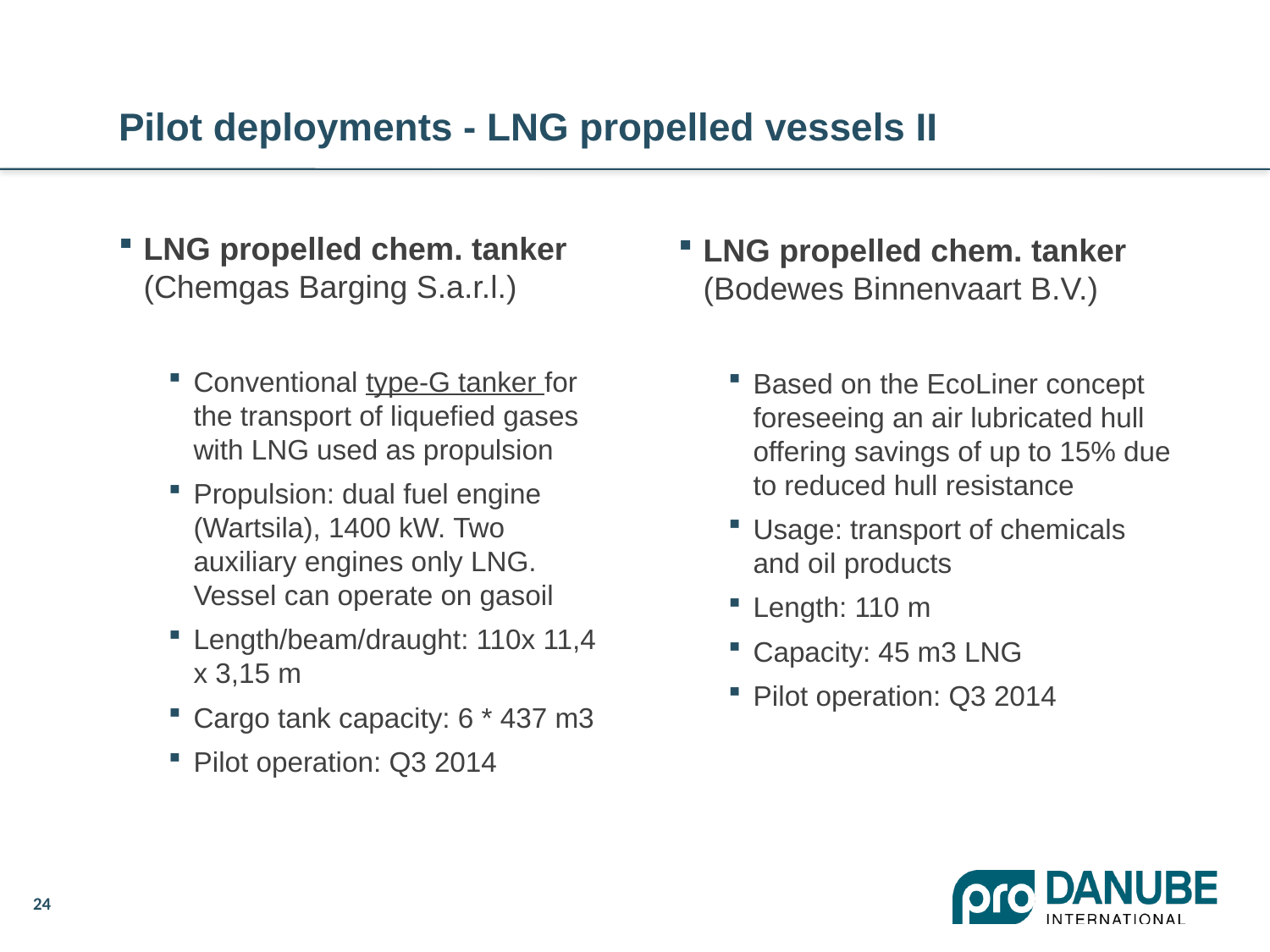

# Pilot deployments - LNG propelled vessels II
LNG propelled chem. tanker (Chemgas Barging S.a.r.l.)

Conventional type-G tanker for the transport of liquefied gases with LNG used as propulsion
Propulsion: dual fuel engine (Wartsila), 1400 kW. Two auxiliary engines only LNG. Vessel can operate on gasoil
Length/beam/draught: 110x 11,4 x 3,15 m
Cargo tank capacity: 6 * 437 m3
Pilot operation: Q3 2014

LNG propelled chem. tanker (Bodewes Binnenvaart B.V.)

Based on the EcoLiner concept foreseeing an air lubricated hull offering savings of up to 15% due to reduced hull resistance
Usage: transport of chemicals and oil products
Length: 110 m
Capacity: 45 m3 LNG
Pilot operation: Q3 2014